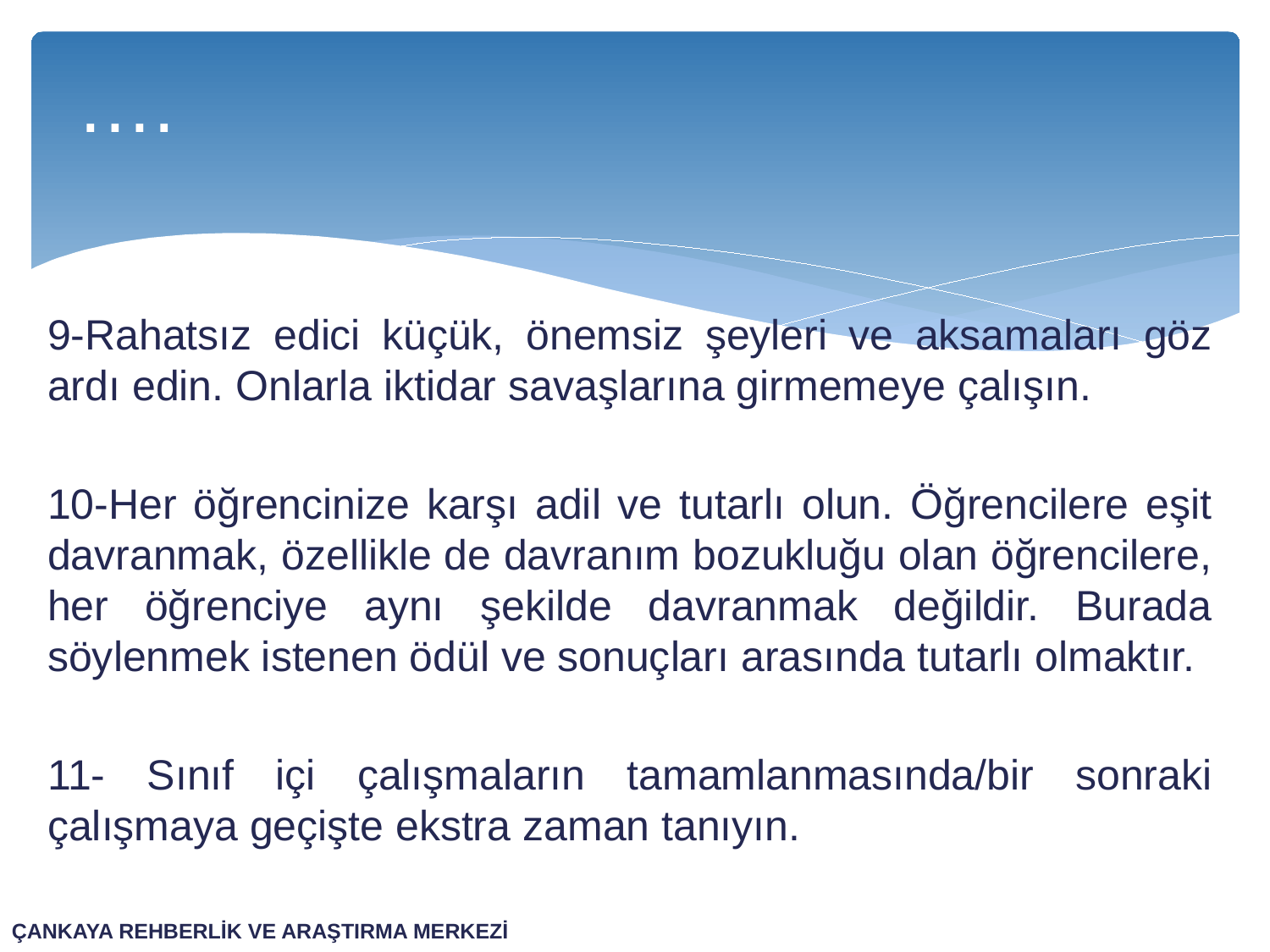

# ….
9-Rahatsız edici küçük, önemsiz şeyleri ve aksamaları göz ardı edin. Onlarla iktidar savaşlarına girmemeye çalışın.

10-Her öğrencinize karşı adil ve tutarlı olun. Öğrencilere eşit davranmak, özellikle de davranım bozukluğu olan öğrencilere, her öğrenciye aynı şekilde davranmak değildir. Burada söylenmek istenen ödül ve sonuçları arasında tutarlı olmaktır.

11- Sınıf içi çalışmaların tamamlanmasında/bir sonraki çalışmaya geçişte ekstra zaman tanıyın.

ÇANKAYA REHBERLİK VE ARAŞTIRMA MERKEZİ